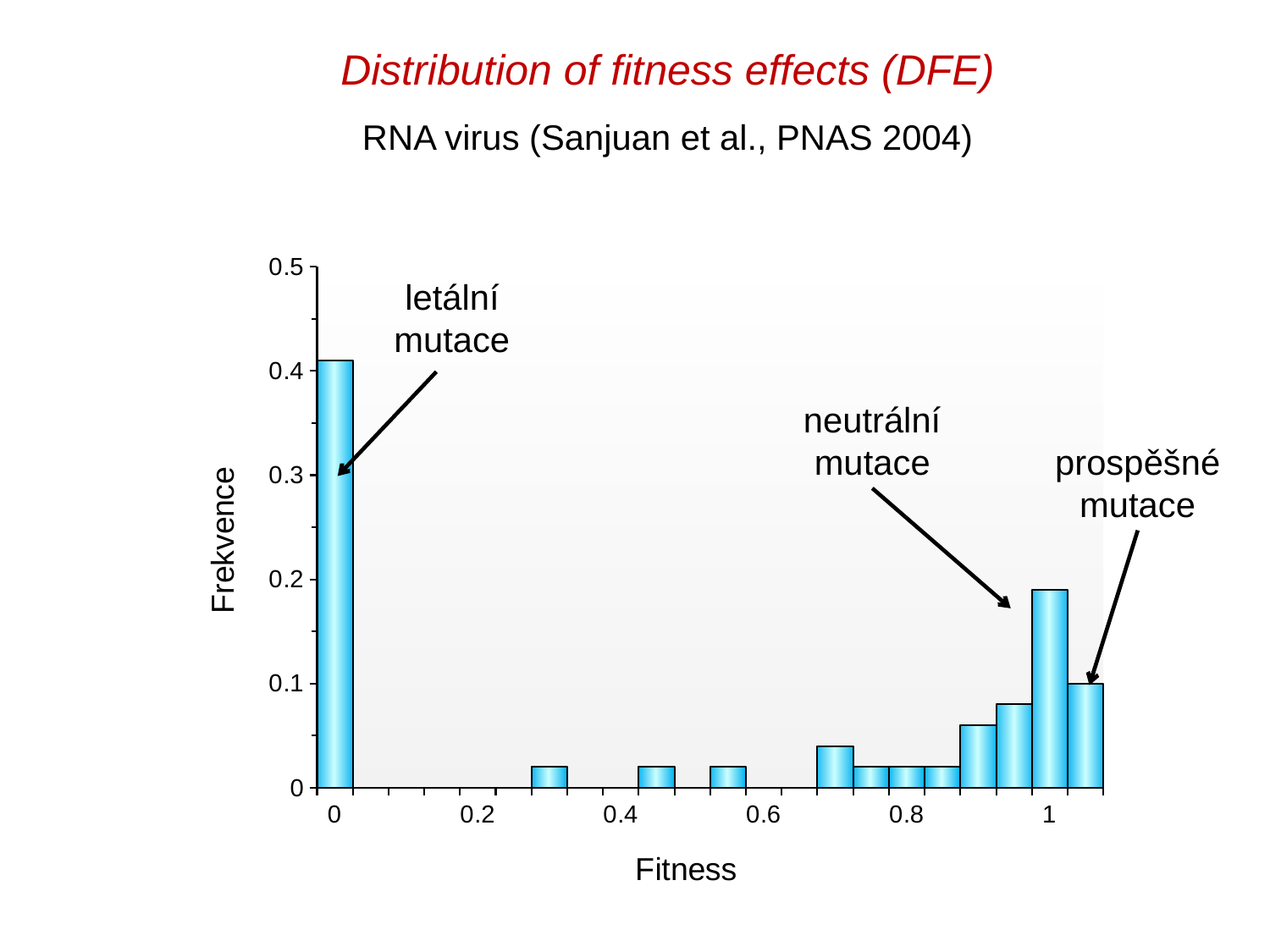

Distribution of fitness effects (DFE)
RNA virus (Sanjuan et al., PNAS 2004)

### Chart

| Category |  |
|---|---|
| 0 | 0.41000000000000003 |
|  | 0.0 |
|  | 0.0 |
|  | 0.0 |
| 0.2 | 0.0 |
|  | 0.0 |
|  | 0.020000000000000004 |
|  | 0.0 |
| 0.40000000000000008 | 0.0 |
|  | 0.020000000000000004 |
|  | 0.0 |
|  | 0.020000000000000004 |
| 0.60000000000000009 | 0.0 |
|  | 0.0 |
|  | 0.04000000000000001 |
|  | 0.020000000000000004 |
| 0.80000000000000027 | 0.020000000000000004 |
|  | 0.020000000000000004 |
|  | 0.06000000000000001 |
|  | 0.08000000000000002 |
| 1.0000000000000002 | 0.19000000000000003 |
|  | 0.1 |
letální
mutace
neutrální
mutace
prospěšné
mutace